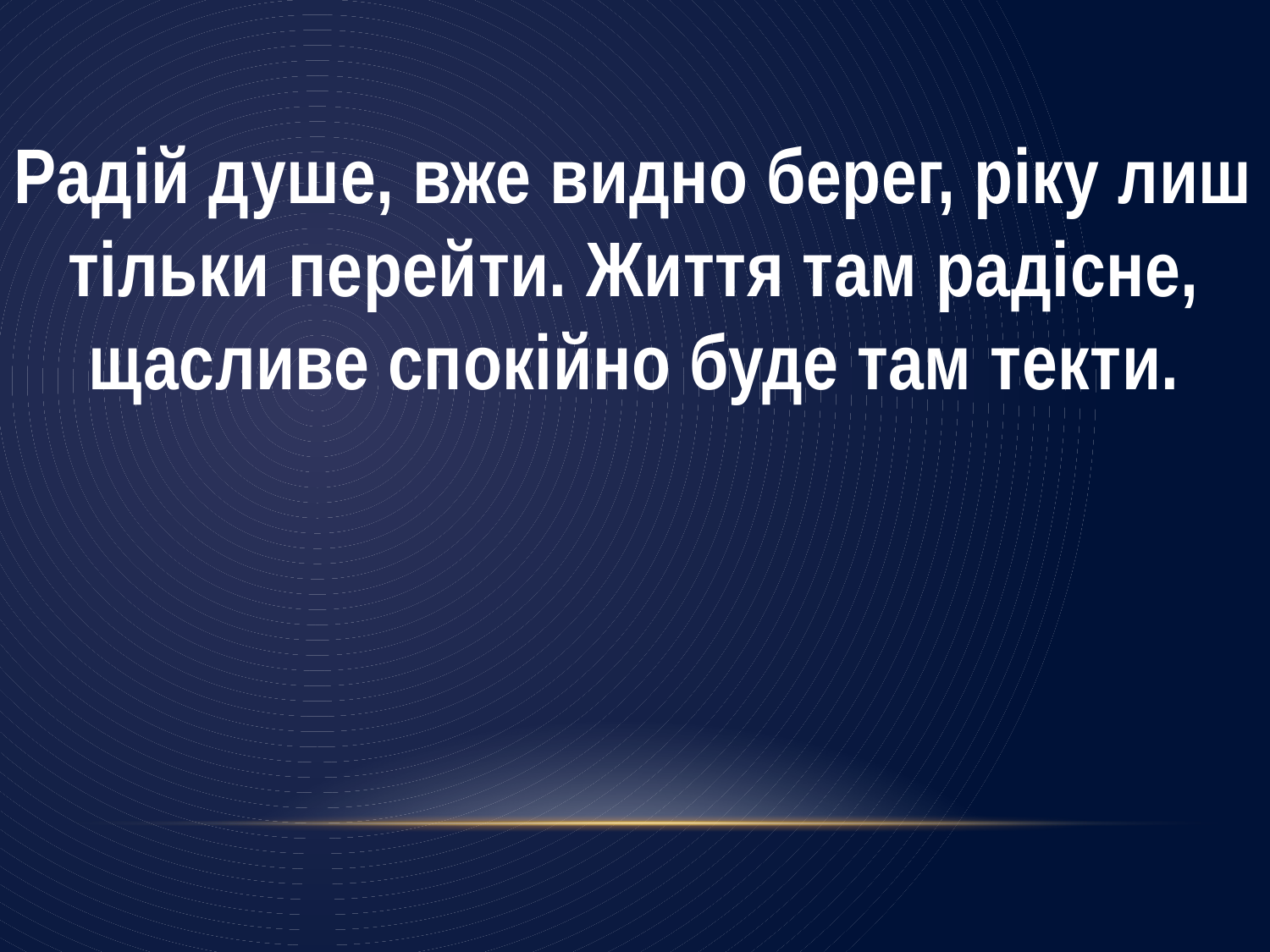

Радій душе, вже видно берег, ріку лиш тільки перейти. Життя там радісне, щасливе спокійно буде там текти.